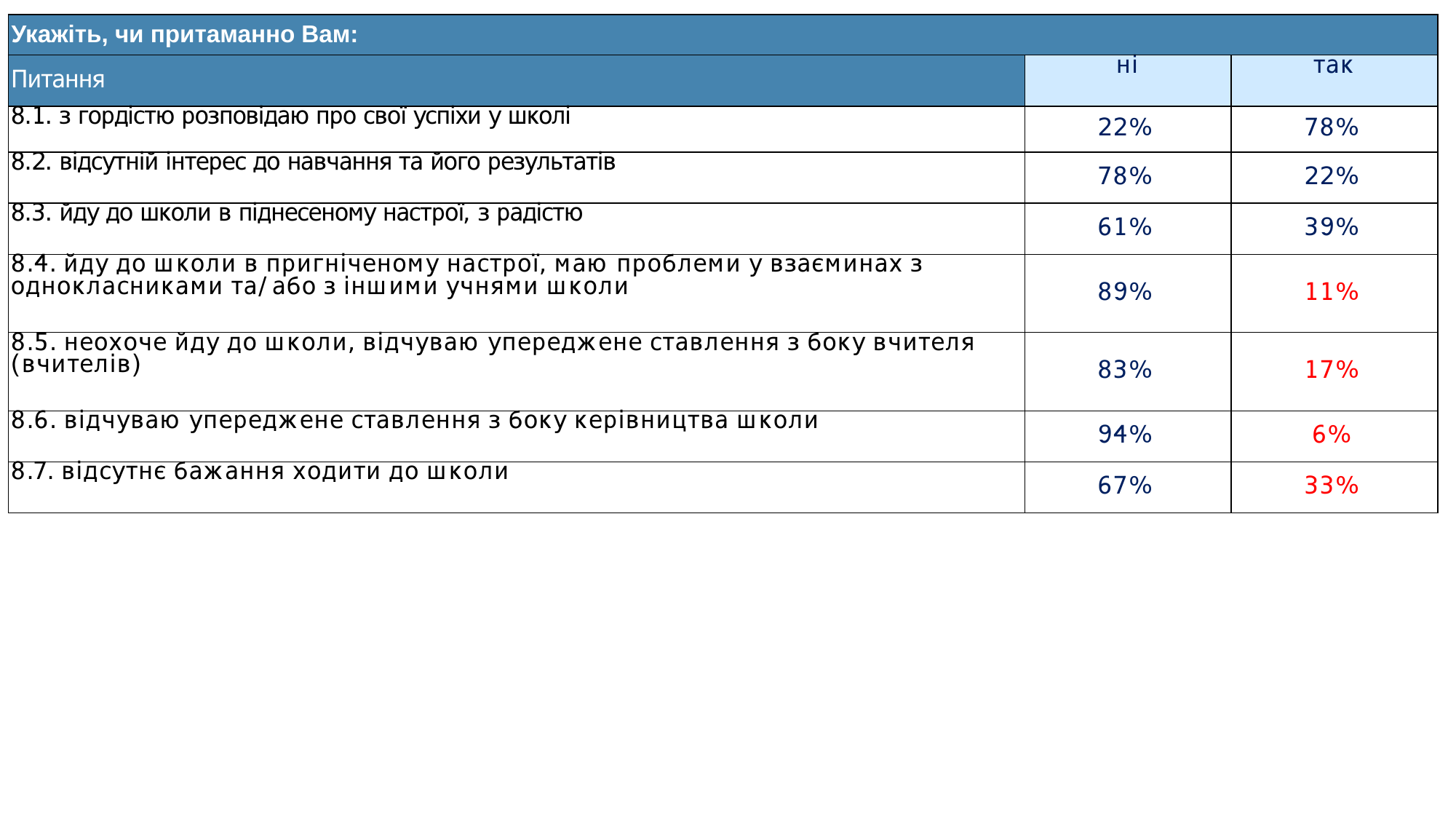

| Укажіть, чи притаманно Вам: |
| --- |
| Питання | ні | так |
| --- | --- | --- |
| 8.1. з гордістю розповідаю про свої успіхи у школі | 22% | 78% |
| 8.2. відсутній інтерес до навчання та його результатів | 78% | 22% |
| 8.3. йду до школи в піднесеному настрої, з радістю | 61% | 39% |
| 8.4. йду до школи в пригніченому настрої, маю проблеми у взаєминах з однокласниками та/або з іншими учнями школи | 89% | 11% |
| 8.5. неохоче йду до школи, відчуваю упереджене ставлення з боку вчителя (вчителів) | 83% | 17% |
| 8.6. відчуваю упереджене ставлення з боку керівництва школи | 94% | 6% |
| 8.7. відсутнє бажання ходити до школи | 67% | 33% |